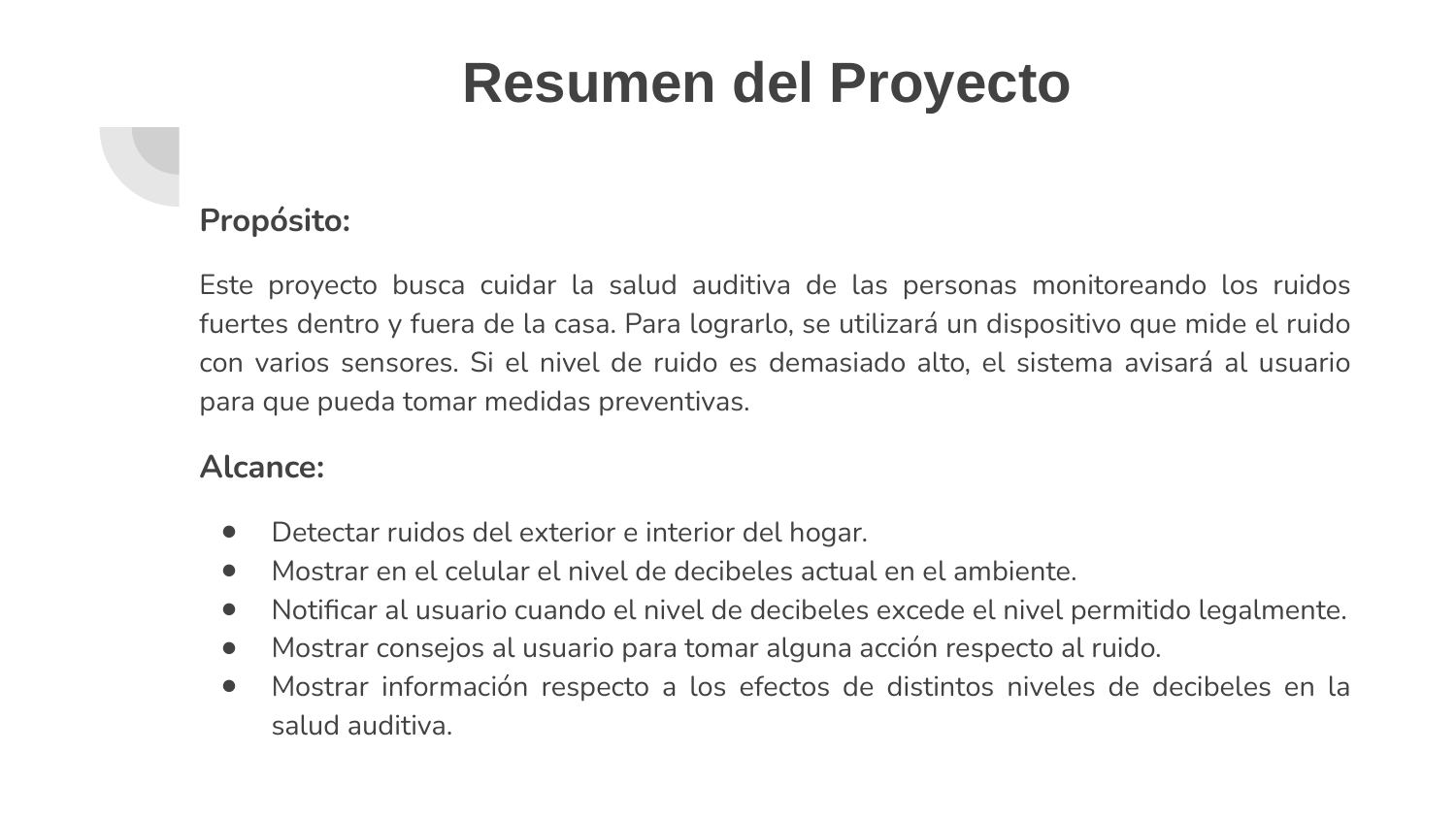

# Resumen del Proyecto
Propósito:
Este proyecto busca cuidar la salud auditiva de las personas monitoreando los ruidos fuertes dentro y fuera de la casa. Para lograrlo, se utilizará un dispositivo que mide el ruido con varios sensores. Si el nivel de ruido es demasiado alto, el sistema avisará al usuario para que pueda tomar medidas preventivas.
Alcance:
Detectar ruidos del exterior e interior del hogar.
Mostrar en el celular el nivel de decibeles actual en el ambiente.
Notificar al usuario cuando el nivel de decibeles excede el nivel permitido legalmente.
Mostrar consejos al usuario para tomar alguna acción respecto al ruido.
Mostrar información respecto a los efectos de distintos niveles de decibeles en la salud auditiva.